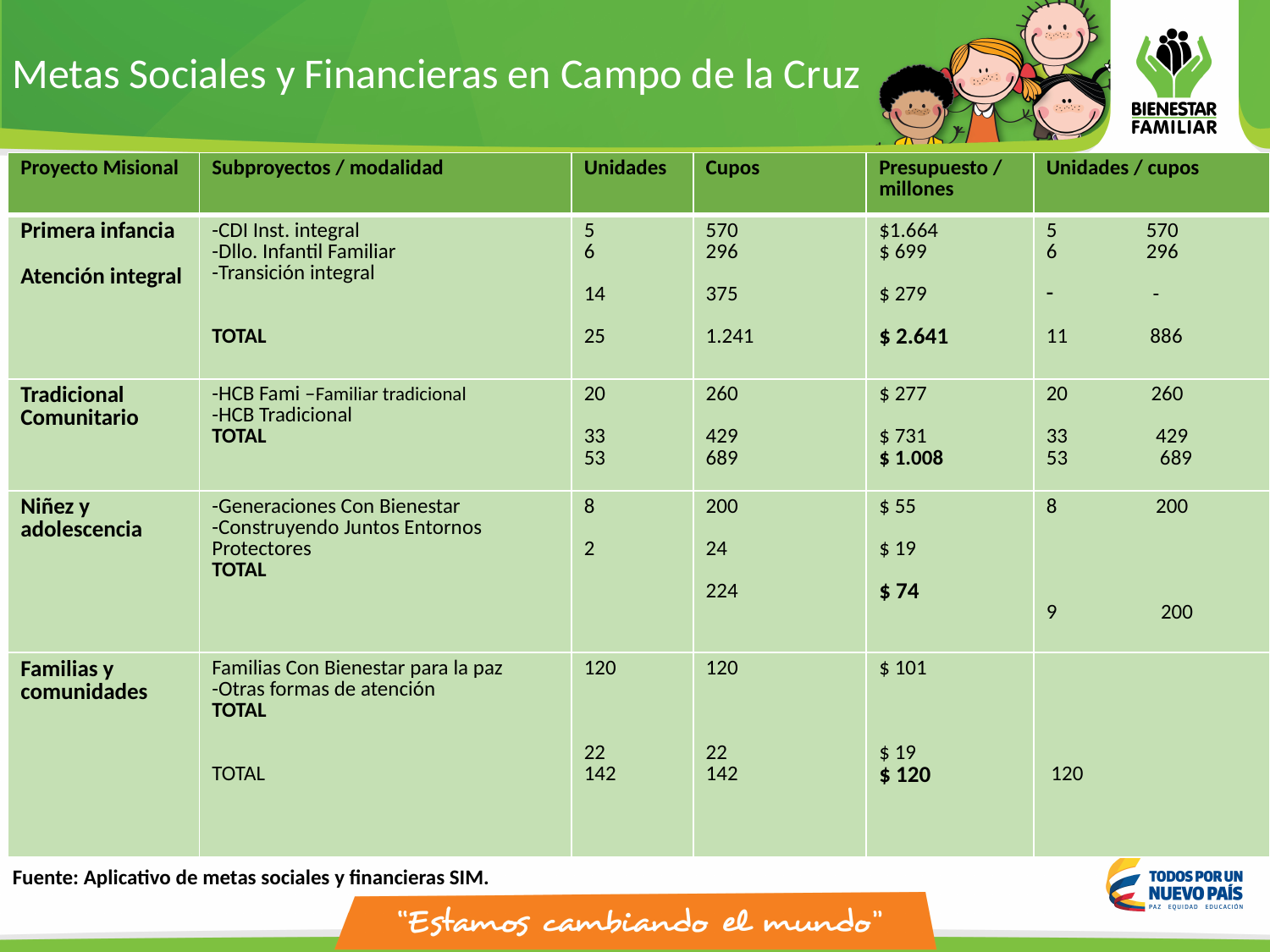

# Metas Sociales y Financieras en Campo de la Cruz
| Proyecto Misional | Subproyectos / modalidad | Unidades | Cupos | Presupuesto / millones | Unidades / cupos |
| --- | --- | --- | --- | --- | --- |
| Primera infancia Atención integral | -CDI Inst. integral -Dllo. Infantil Familiar -Transición integral TOTAL | 5 6 14 25 | 570 296 375 1.241 | $1.664 $ 699 $ 279 $ 2.641 | 570 296 - 11 886 |
| Tradicional Comunitario | -HCB Fami –Familiar tradicional -HCB Tradicional TOTAL | 20 33 53 | 260 429 689 | $ 277 $ 731 $ 1.008 | 260 429 53 689 |
| Niñez y adolescencia | -Generaciones Con Bienestar -Construyendo Juntos Entornos Protectores TOTAL | 8 2 | 200 24 224 | $ 55 $ 19 $ 74 | 200 200 |
| Familias y comunidades | Familias Con Bienestar para la paz -Otras formas de atención TOTAL TOTAL | 120 22 142 | 120 22 142 | $ 101 $ 19 $ 120 | 120 |
Fuente: Aplicativo de metas sociales y financieras SIM.